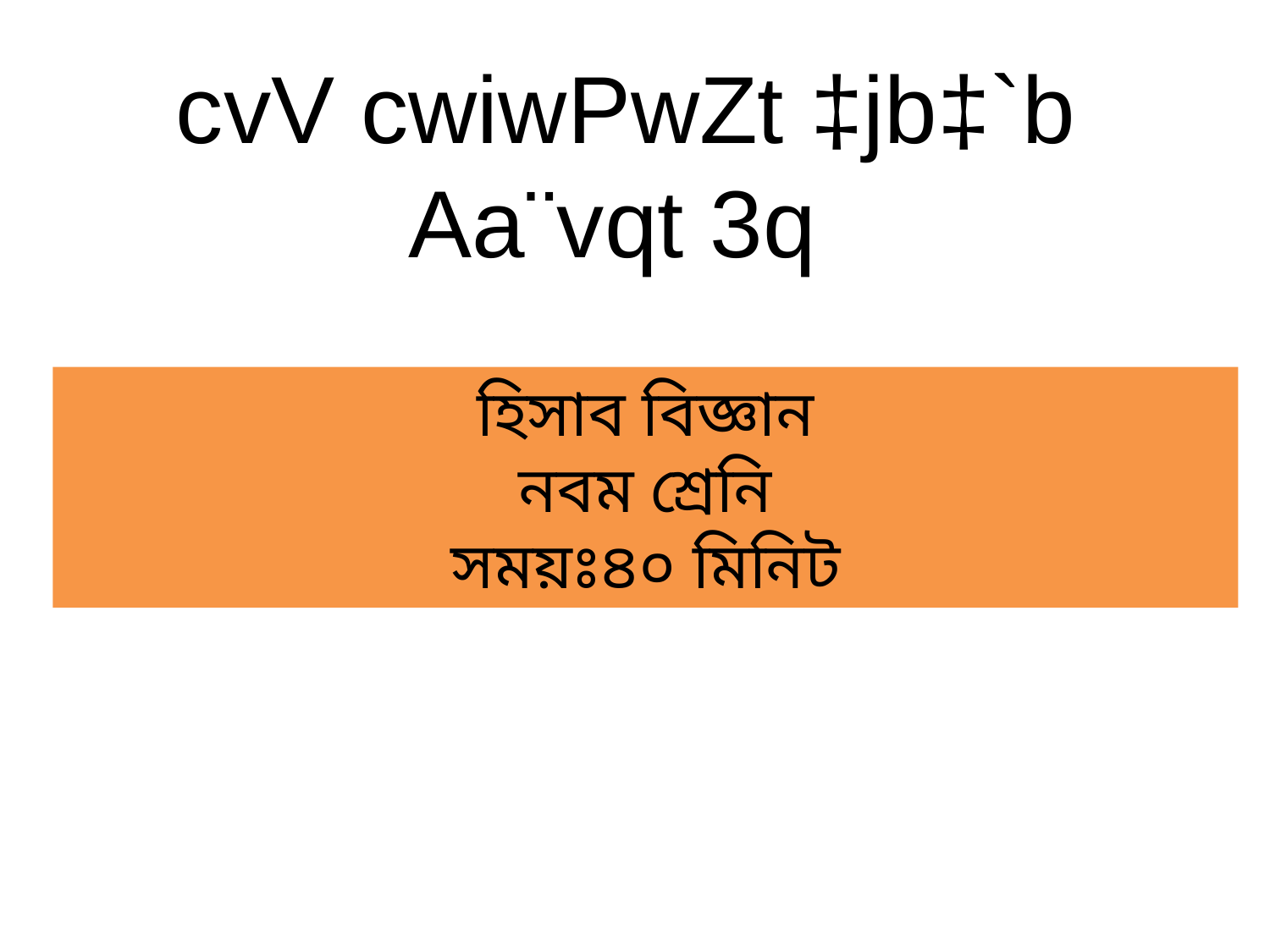

cvV cwiwPwZt ‡jb‡`b
Aa¨vqt 3q
হিসাব বিজ্ঞান
নবম শ্রেনি
সময়ঃ৪০ মিনিট